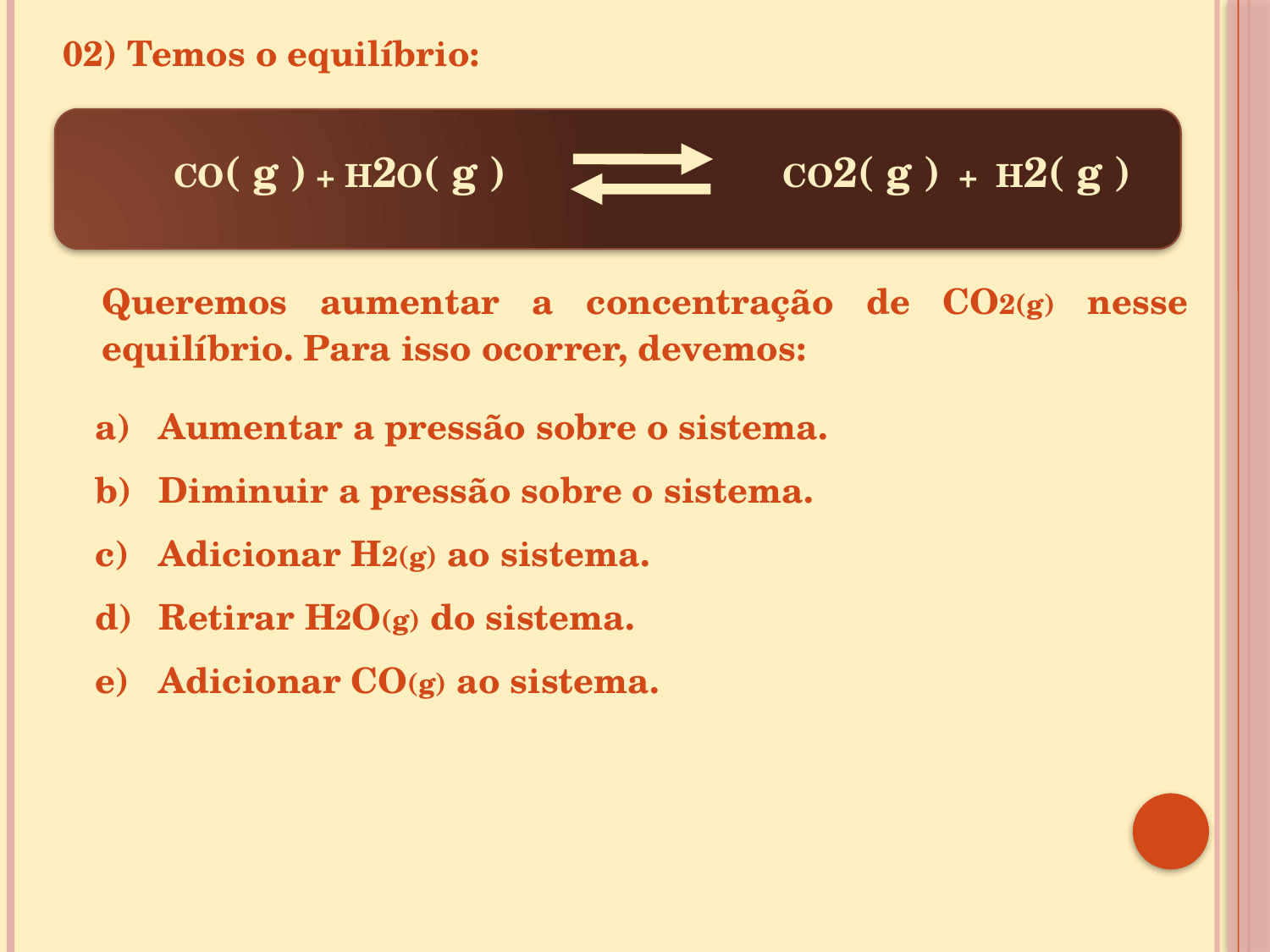

02) Temos o equilíbrio:

CO2( g )  +  H2( g )
CO( g ) + H2O( g )

Queremos aumentar a concentração de CO2(g) nesse equilíbrio. Para isso ocorrer, devemos:
Aumentar a pressão sobre o sistema.
Diminuir a pressão sobre o sistema.
Adicionar H2(g) ao sistema.
Retirar H2O(g) do sistema.
Adicionar CO(g) ao sistema.